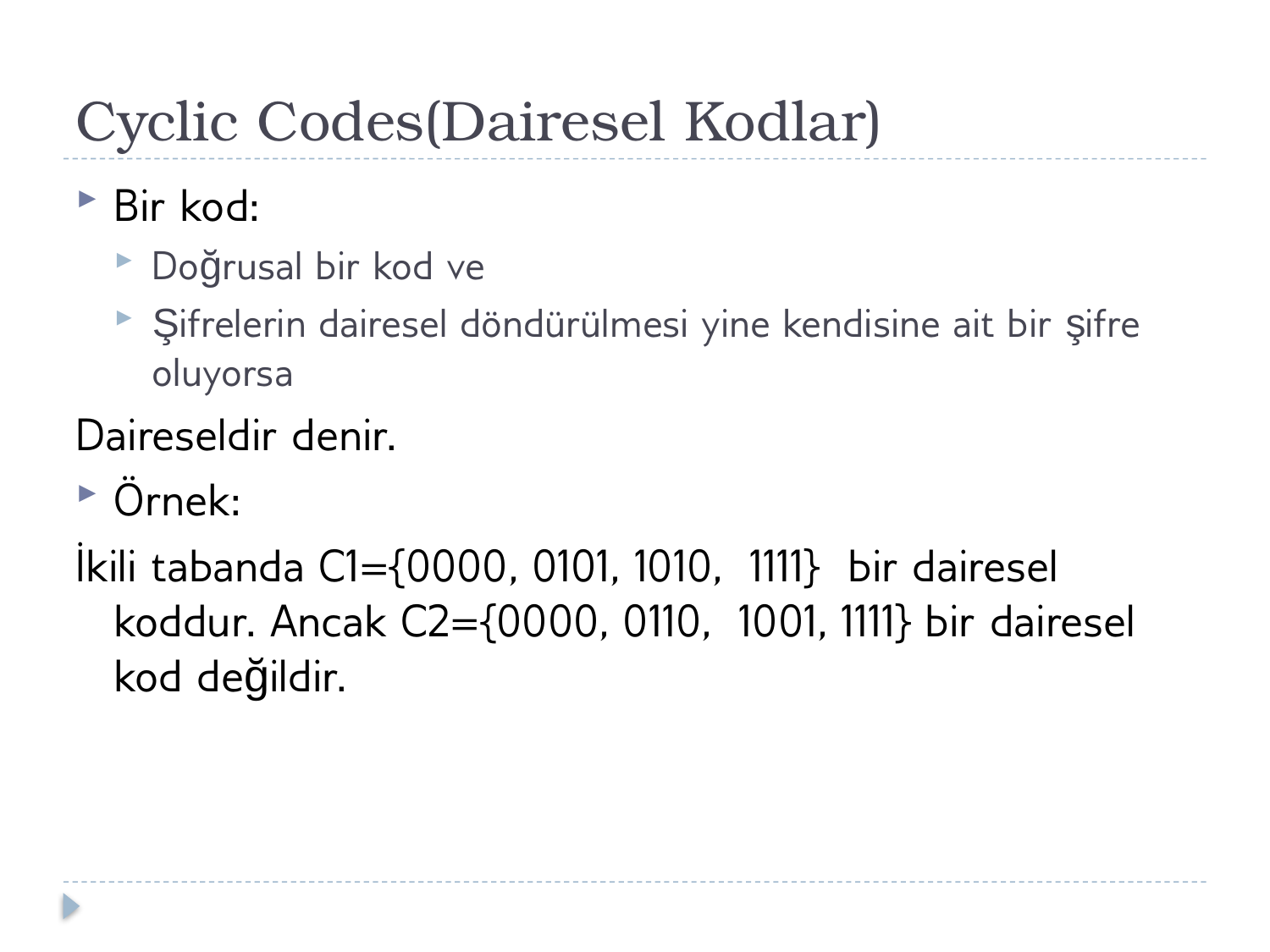

# Cyclic Codes(Dairesel Kodlar)
Bir kod:
Doğrusal bir kod ve
Şifrelerin dairesel döndürülmesi yine kendisine ait bir şifre oluyorsa
Daireseldir denir.
Örnek:
İkili tabanda C1={0000, 0101, 1010,  1111}  bir dairesel koddur. Ancak C2={0000, 0110,  1001, 1111} bir dairesel kod değildir.